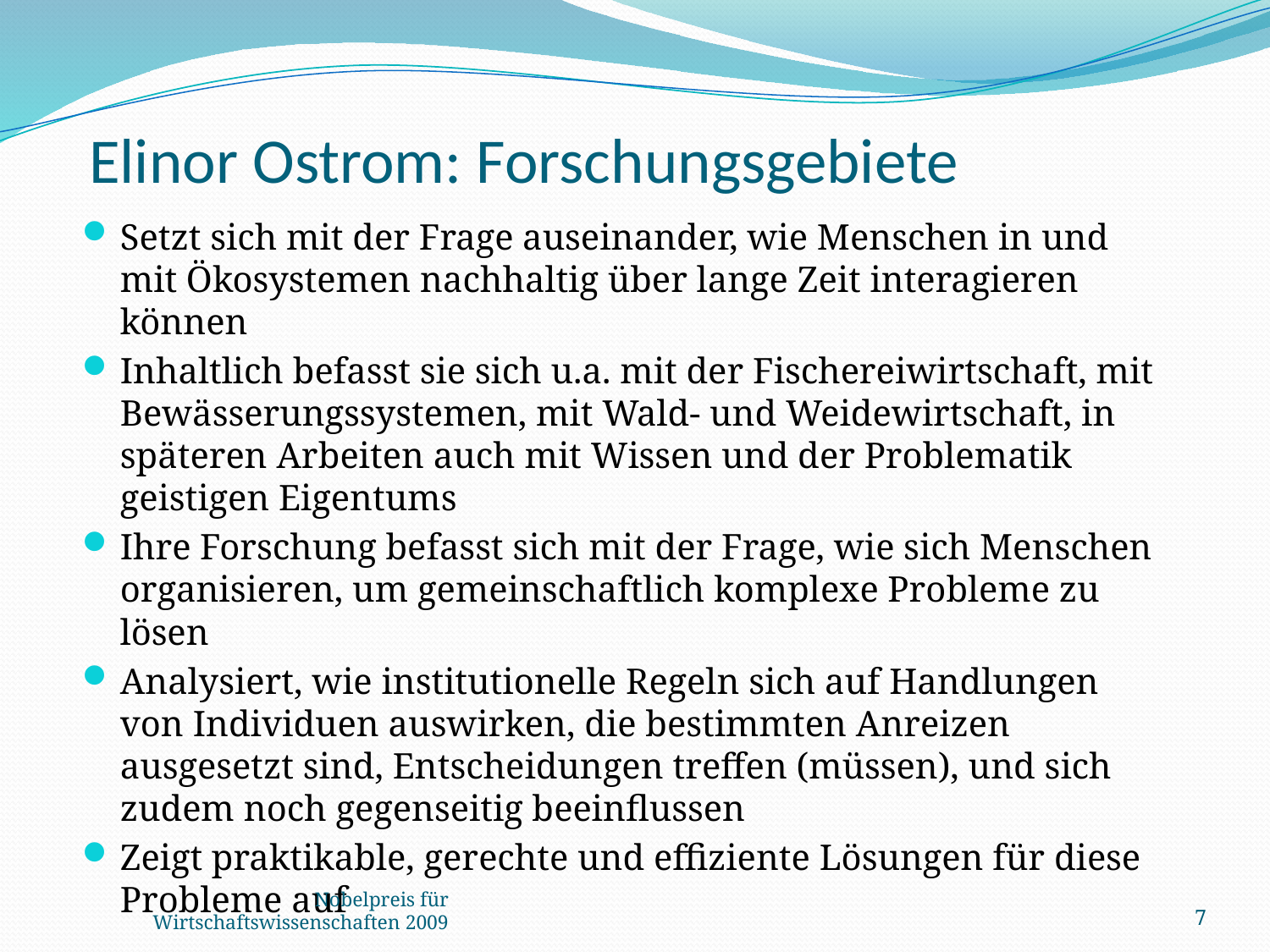

Elinor Ostrom: Forschungsgebiete
Setzt sich mit der Frage auseinander, wie Menschen in und mit Ökosystemen nachhaltig über lange Zeit interagieren können
Inhaltlich befasst sie sich u.a. mit der Fischereiwirtschaft, mit Bewässerungssystemen, mit Wald- und Weidewirtschaft, in späteren Arbeiten auch mit Wissen und der Problematik geistigen Eigentums
Ihre Forschung befasst sich mit der Frage, wie sich Menschen organisieren, um gemeinschaftlich komplexe Probleme zu lösen
Analysiert, wie institutionelle Regeln sich auf Handlungen von Individuen auswirken, die bestimmten Anreizen ausgesetzt sind, Entscheidungen treffen (müssen), und sich zudem noch gegenseitig beeinflussen
Zeigt praktikable, gerechte und effiziente Lösungen für diese Probleme auf

7
Nobelpreis für Wirtschaftswissenschaften 2009